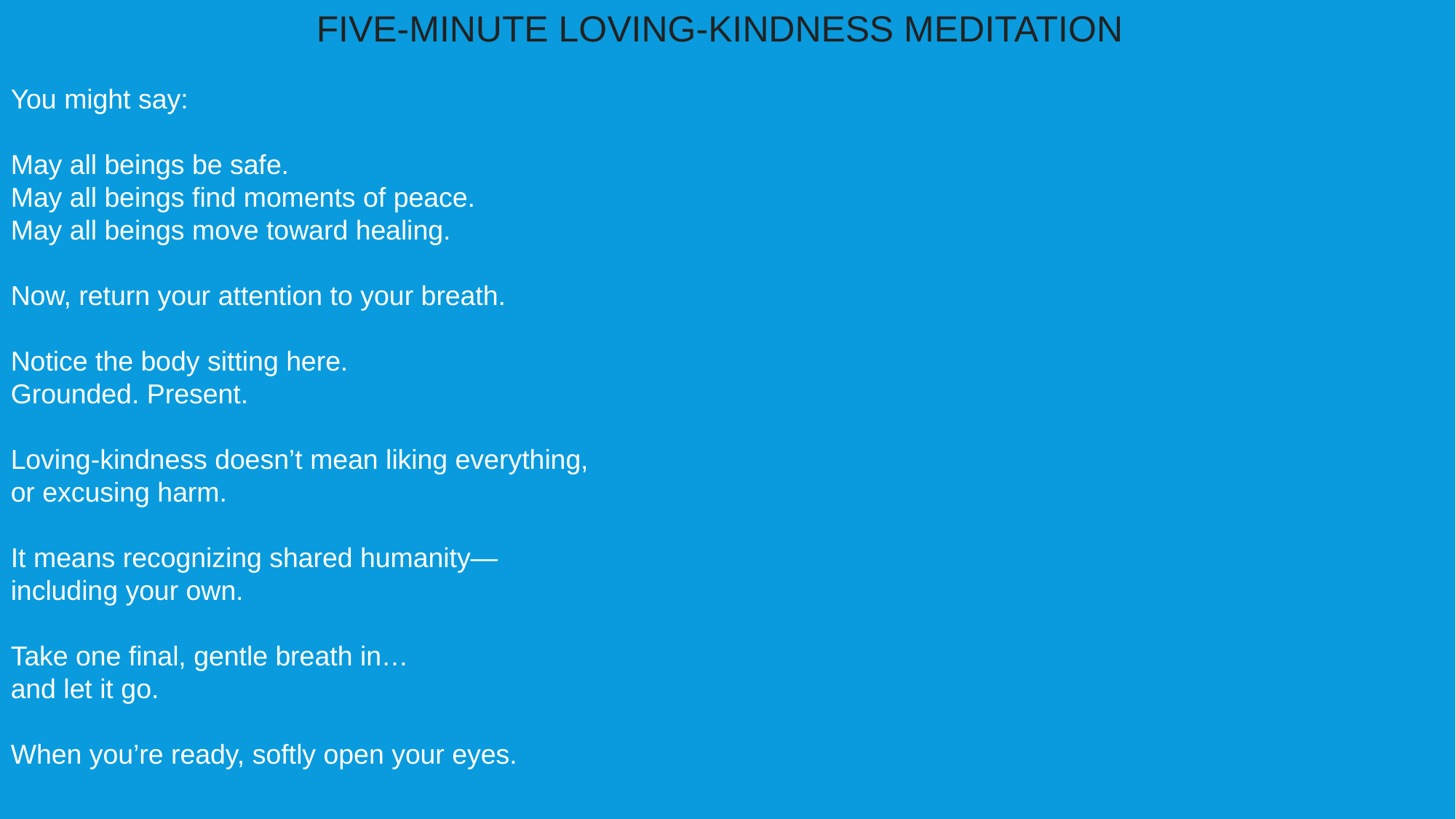

FIVE-MINUTE LOVING-KINDNESS MEDITATION
You might say:
May all beings be safe.
May all beings find moments of peace.
May all beings move toward healing.
Now, return your attention to your breath.
Notice the body sitting here.
Grounded. Present.
Loving-kindness doesn’t mean liking everything,
or excusing harm.
It means recognizing shared humanity—
including your own.
Take one final, gentle breath in…
and let it go.
When you’re ready, softly open your eyes.